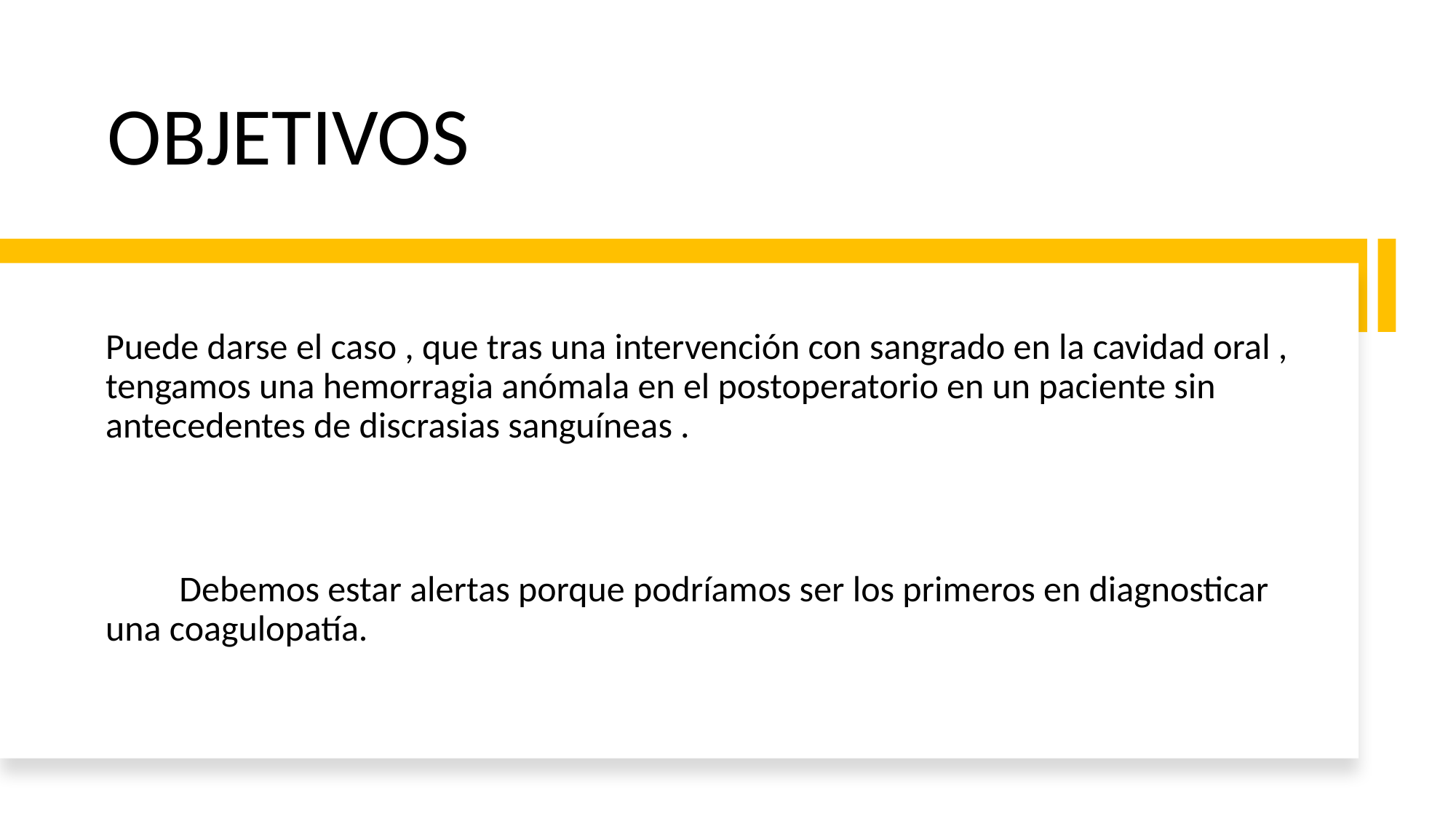

# OBJETIVOS

Puede darse el caso , que tras una intervención con sangrado en la cavidad oral , tengamos una hemorragia anómala en el postoperatorio en un paciente sin antecedentes de discrasias sanguíneas .

         Debemos estar alertas porque podríamos ser los primeros en diagnosticar una coagulopatía.